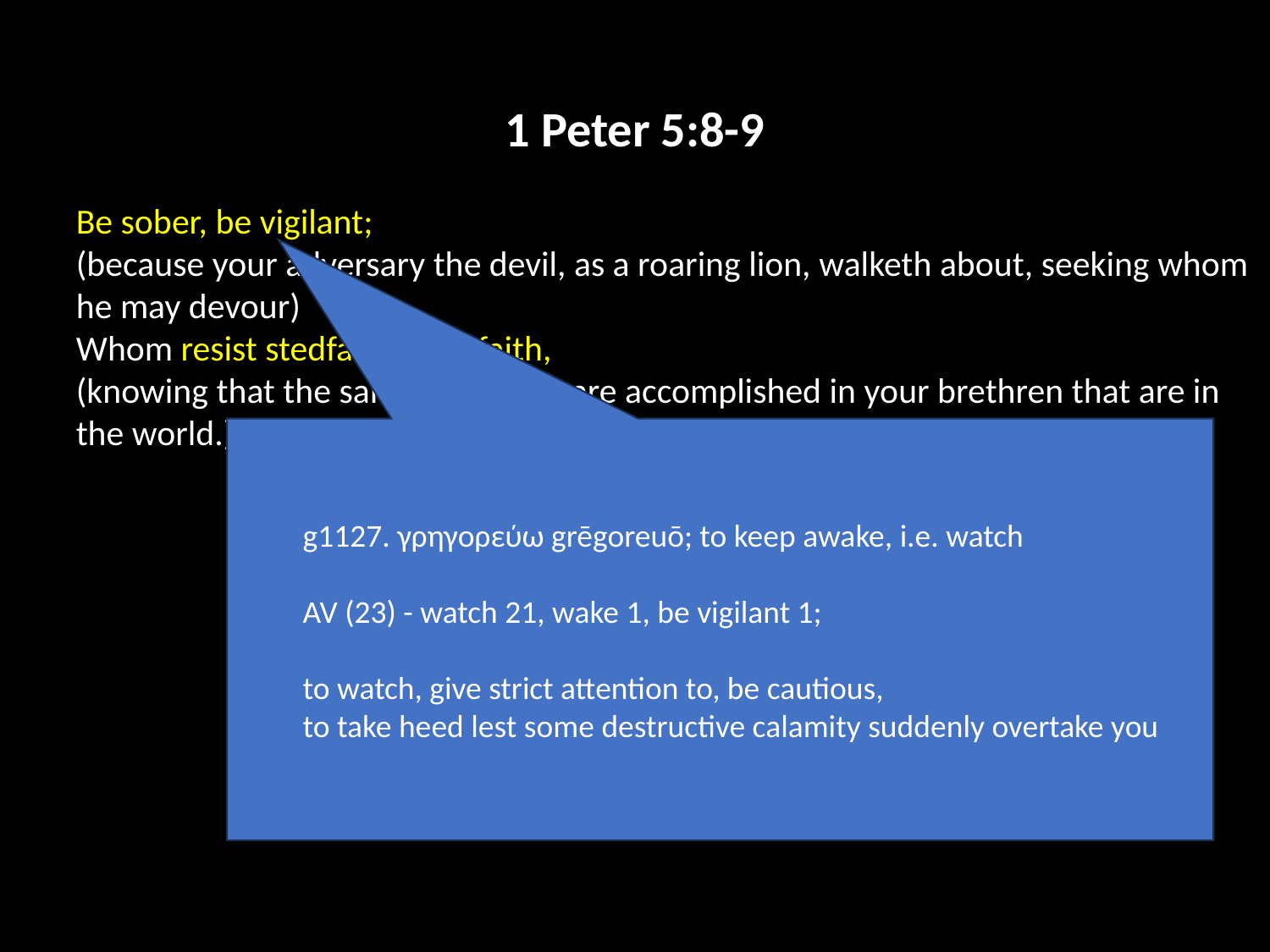

1 Peter 5:8-9

Be sober, be vigilant;
(because your adversary the devil, as a roaring lion, walketh about, seeking whom he may devour)
Whom resist stedfast in the faith,
(knowing that the same afflictions are accomplished in your brethren that are in the world.)
g1127. γρηγορεύω grēgoreuō; to keep awake, i.e. watch

AV (23) - watch 21, wake 1, be vigilant 1;

to watch, give strict attention to, be cautious,
to take heed lest some destructive calamity suddenly overtake you